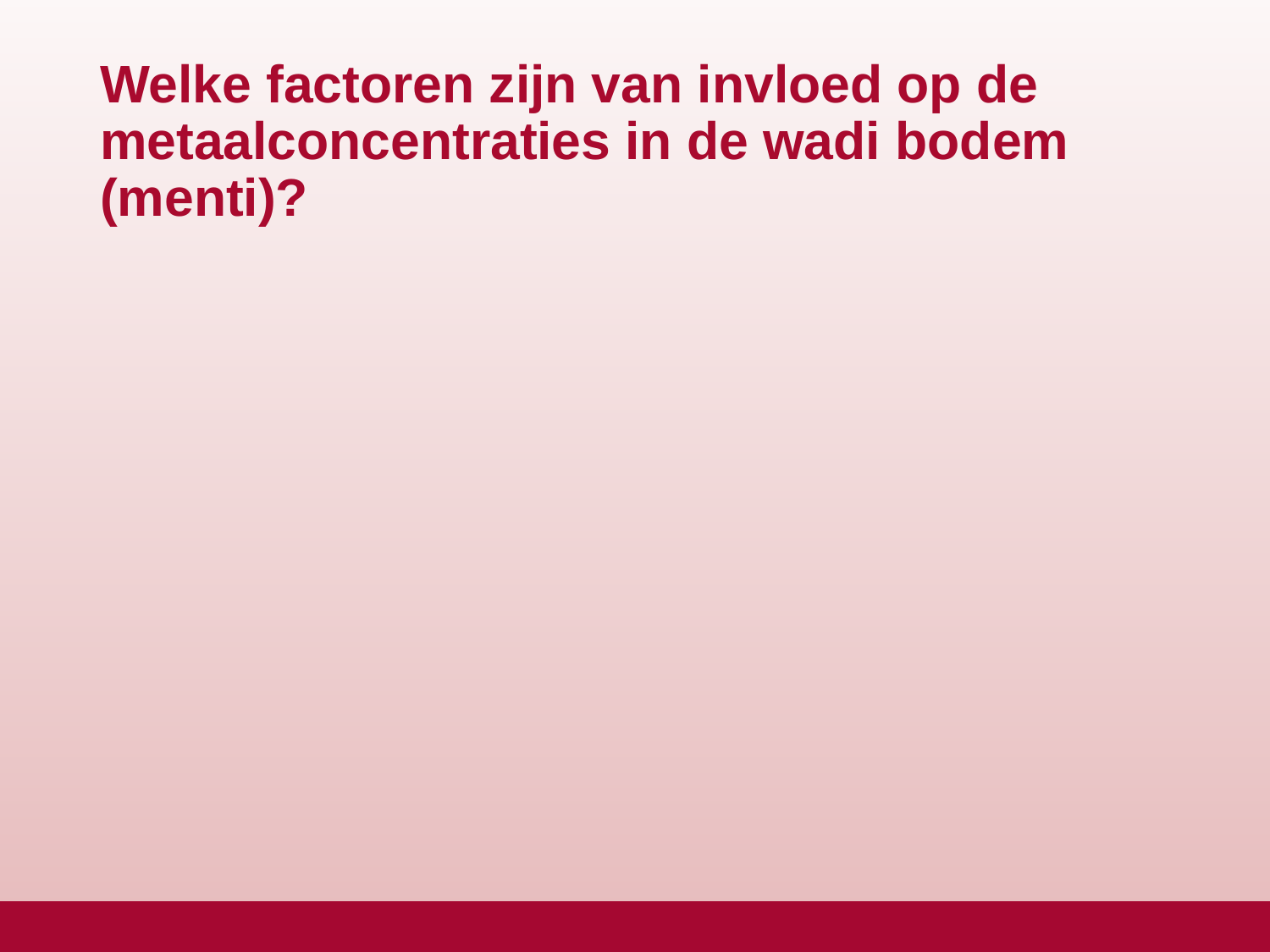

# Welke factoren zijn van invloed op de metaalconcentraties in de wadi bodem (menti)?